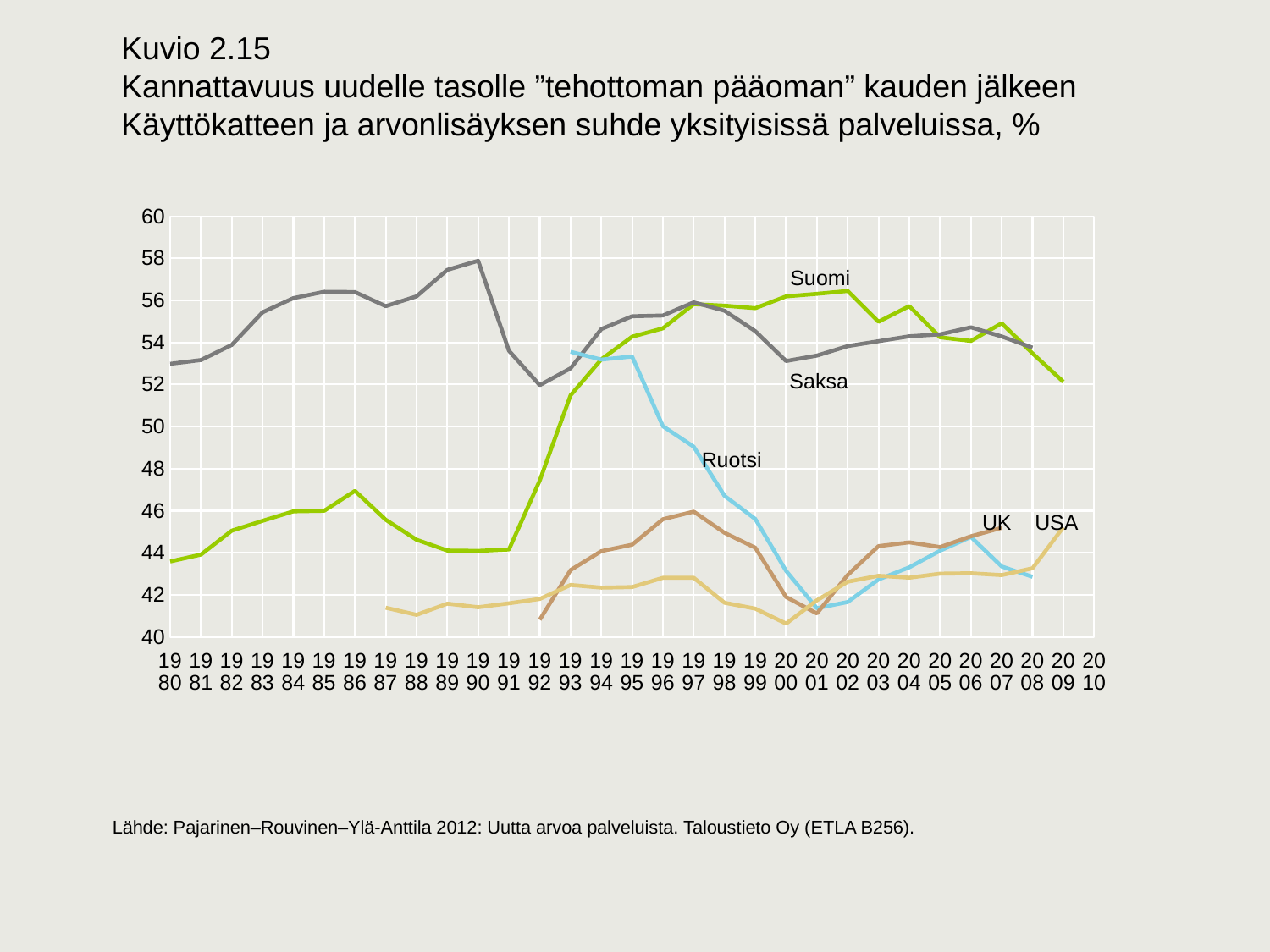

Kuvio 2.15
Kannattavuus uudelle tasolle ”tehottoman pääoman” kauden jälkeen
Käyttökatteen ja arvonlisäyksen suhde yksityisissä palveluissa, %

### Chart

| Category | suomi | saksa | ruotsi | uk | usa |
|---|---|---|---|---|---|
| 1980 | 43.584887 | 52.984622 | None | None | None |
| 1981 | 43.912591 | 53.163717 | None | None | None |
| 1982 | 45.048825 | 53.881034 | None | None | None |
| 1983 | 45.518044 | 55.433416 | None | None | None |
| 1984 | 45.968285 | 56.107586 | None | None | None |
| 1985 | 45.995689 | 56.409305 | None | None | None |
| 1986 | 46.942282 | 56.397245 | None | None | None |
| 1987 | 45.568092 | 55.725537 | None | None | 41.38626 |
| 1988 | 44.618787 | 56.193406 | None | None | 41.046429 |
| 1989 | 44.105114 | 57.453683 | None | None | 41.578504 |
| 1990 | 44.088012 | 57.884723 | None | None | 41.408143 |
| 1991 | 44.154203 | 53.605966 | None | None | 41.595907 |
| 1992 | 47.434391 | 51.968972 | None | 40.814091 | 41.801626 |
| 1993 | 51.486617 | 52.770785 | 53.555801 | 43.175725 | 42.468854 |
| 1994 | 53.197607 | 54.638663 | 53.184876 | 44.075769 | 42.340666 |
| 1995 | 54.274832 | 55.245632 | 53.331446 | 44.382961 | 42.368439 |
| 1996 | 54.671068 | 55.28076 | 50.017721 | 45.591842 | 42.808459 |
| 1997 | 55.821359 | 55.909968 | 49.042905 | 45.956821 | 42.810718 |
| 1998 | 55.749232 | 55.50887 | 46.706733 | 44.949921 | 41.621557 |
| 1999 | 55.630438 | 54.534263 | 45.605008 | 44.239244 | 41.340821 |
| 2000 | 56.19114 | 53.116563 | 43.138802 | 41.895891 | 40.632031 |
| 2001 | 56.31268 | 53.376545 | 41.359673 | 41.114235 | 41.739125 |
| 2002 | 56.449339 | 53.827884 | 41.656712 | 42.945717 | 42.622732 |
| 2003 | 54.985271 | 54.059629 | 42.728333 | 44.315162 | 42.904836 |
| 2004 | 55.728927 | 54.294062 | 43.306279 | 44.49612 | 42.81233 |
| 2005 | 54.245789 | 54.386131 | 44.097511 | 44.270311 | 43.004375 |
| 2006 | 54.071845 | 54.720417 | 44.751533 | 44.78208 | 43.023448 |
| 2007 | 54.913365 | 54.286164 | 43.346721 | 45.185573 | 42.936416 |
| 2008 | 53.48366 | 53.754501 | 42.855236 | None | 43.261087 |
| 2009 | 52.131921 | None | None | None | 45.212746 |
| 2010 | None | None | None | None | None |
Suomi
Saksa
Ruotsi
UK
USA
Lähde: Pajarinen–Rouvinen–Ylä-Anttila 2012: Uutta arvoa palveluista. Taloustieto Oy (ETLA B256).